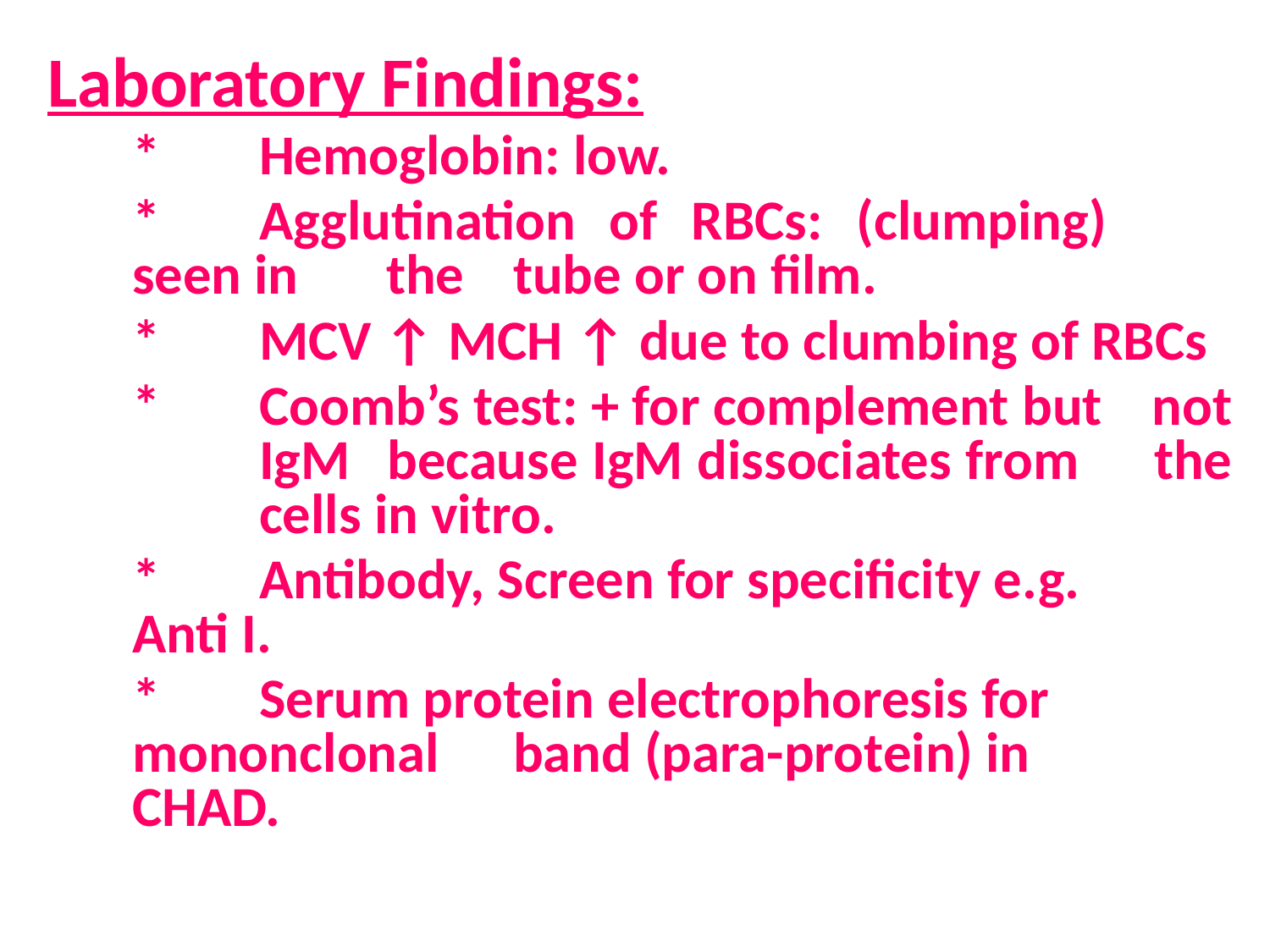

Laboratory Findings:
	*	Hemoglobin: low.
	*	Agglutination of RBCs: (clumping) 	seen in 	the 	tube or on film.
	*	MCV ↑ MCH ↑ due to clumbing of RBCs
	*	Coomb’s test: + for complement but 	not 	IgM 	because IgM dissociates from 	the 	cells in vitro.
	*	Antibody, Screen for specificity e.g. 	Anti I.
	*	Serum protein electrophoresis for 	mononclonal 	band (para-protein) in 	CHAD.